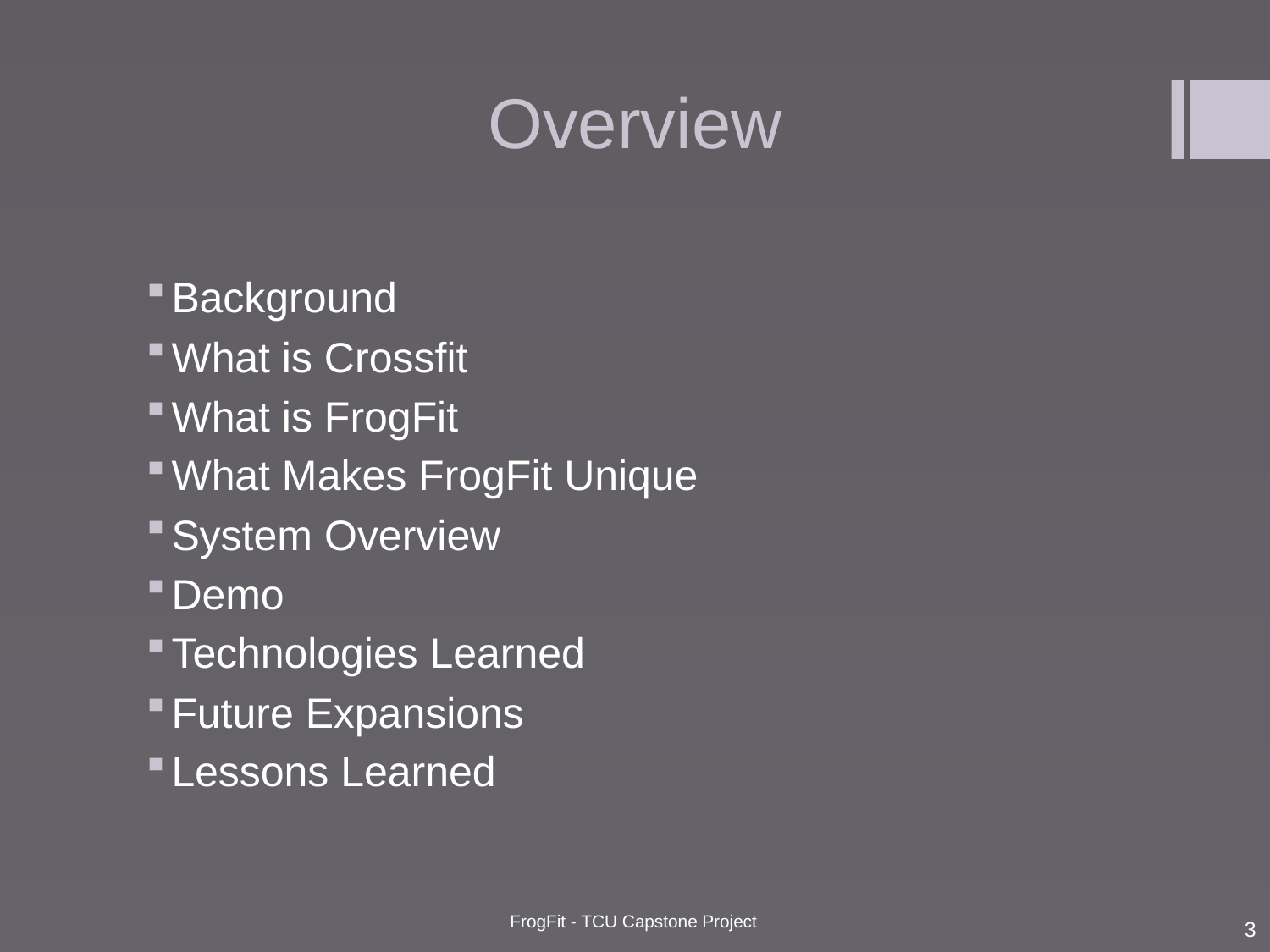

# Overview
Background
What is Crossfit
What is FrogFit
What Makes FrogFit Unique
System Overview
Demo
Technologies Learned
Future Expansions
Lessons Learned

3
FrogFit - TCU Capstone Project